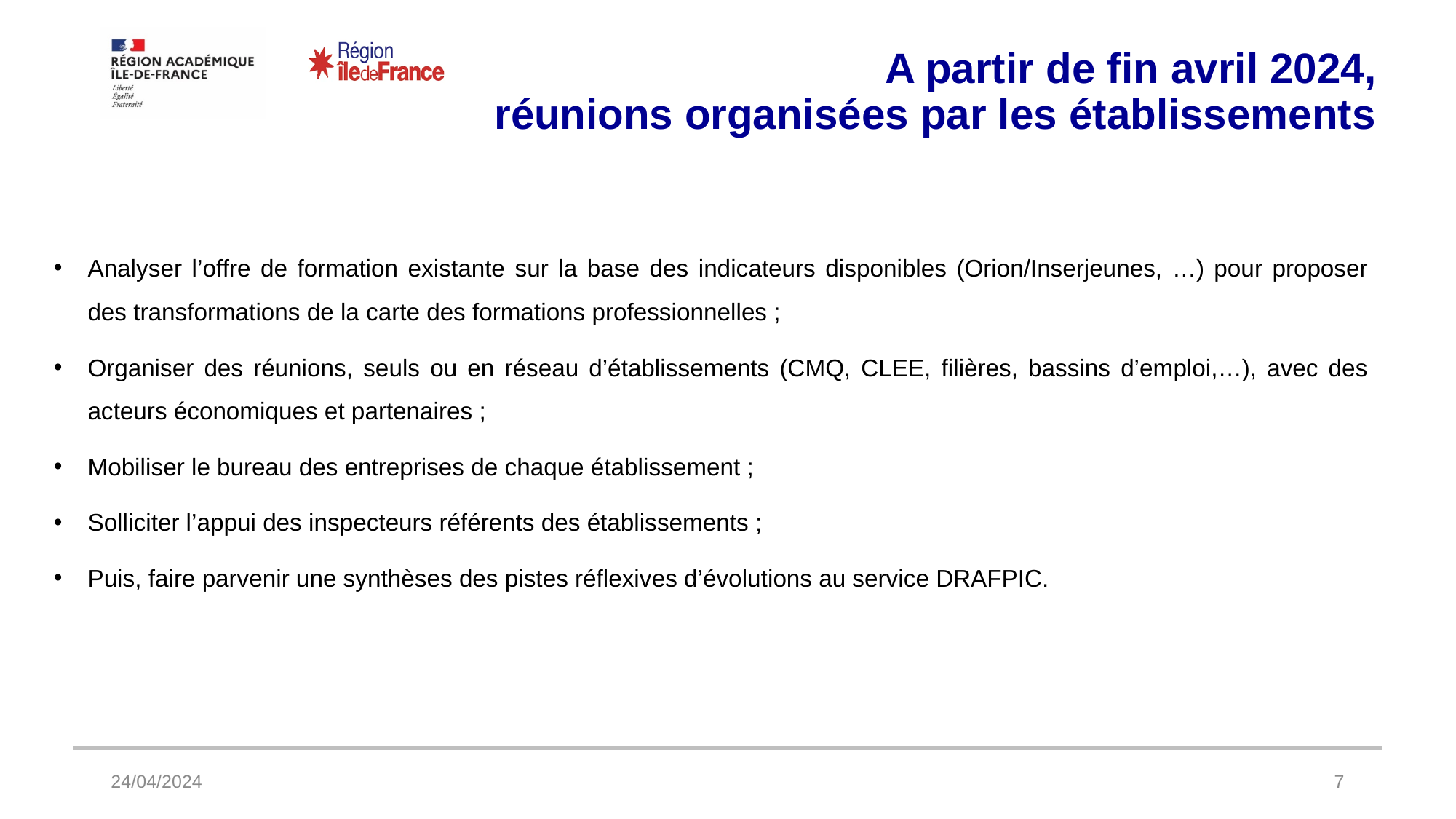

# A partir de fin avril 2024, réunions organisées par les établissements
Analyser l’offre de formation existante sur la base des indicateurs disponibles (Orion/Inserjeunes, …) pour proposer des transformations de la carte des formations professionnelles ;
Organiser des réunions, seuls ou en réseau d’établissements (CMQ, CLEE, filières, bassins d’emploi,…), avec des acteurs économiques et partenaires ;
Mobiliser le bureau des entreprises de chaque établissement ;
Solliciter l’appui des inspecteurs référents des établissements ;
Puis, faire parvenir une synthèses des pistes réflexives d’évolutions au service DRAFPIC.

24/04/2024
7